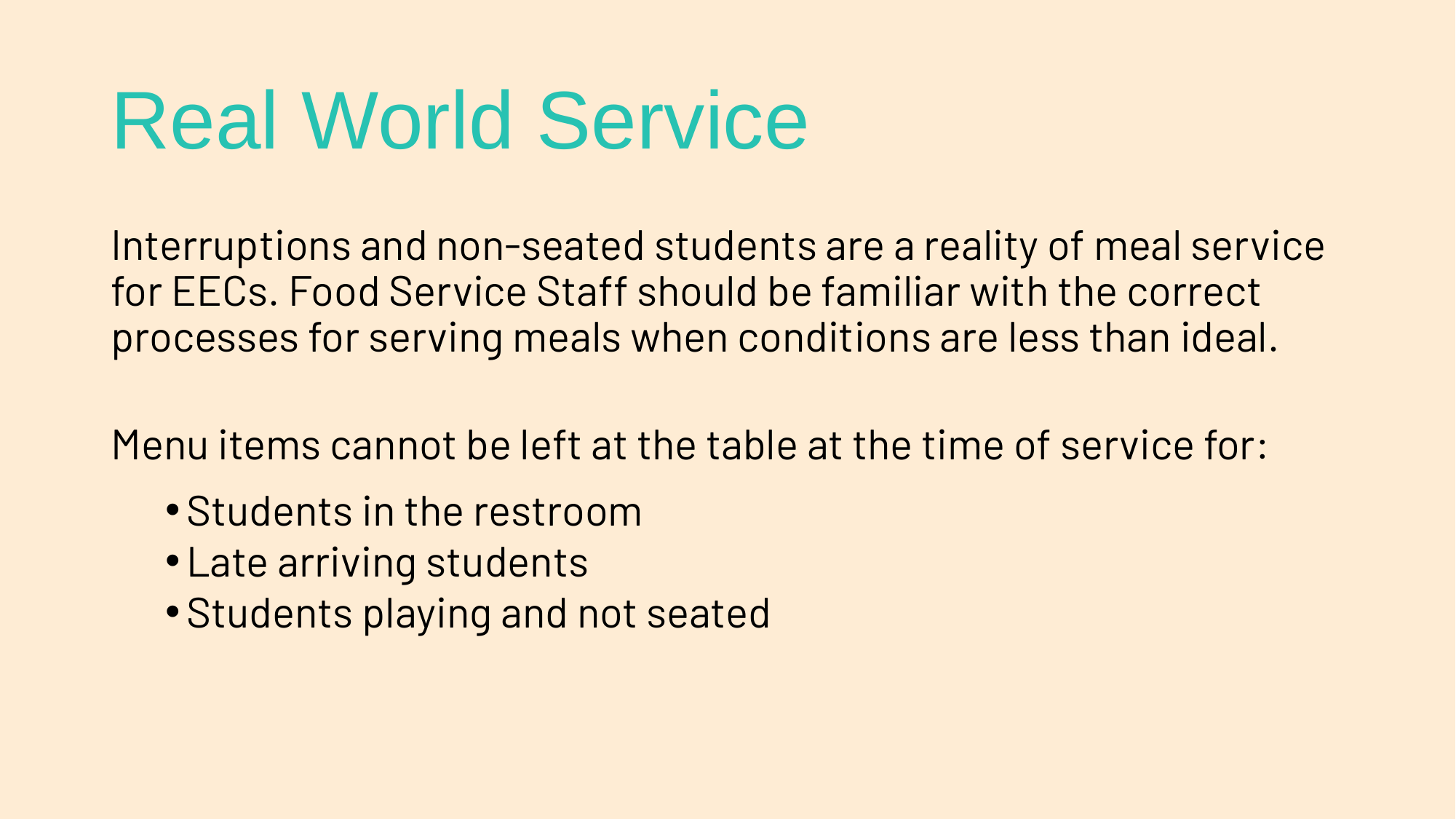

# Real World Service
Interruptions and non-seated students are a reality of meal service for EECs. Food Service Staff should be familiar with the correct processes for serving meals when conditions are less than ideal.

Menu items cannot be left at the table at the time of service for:
Students in the restroom
Late arriving students
Students playing and not seated